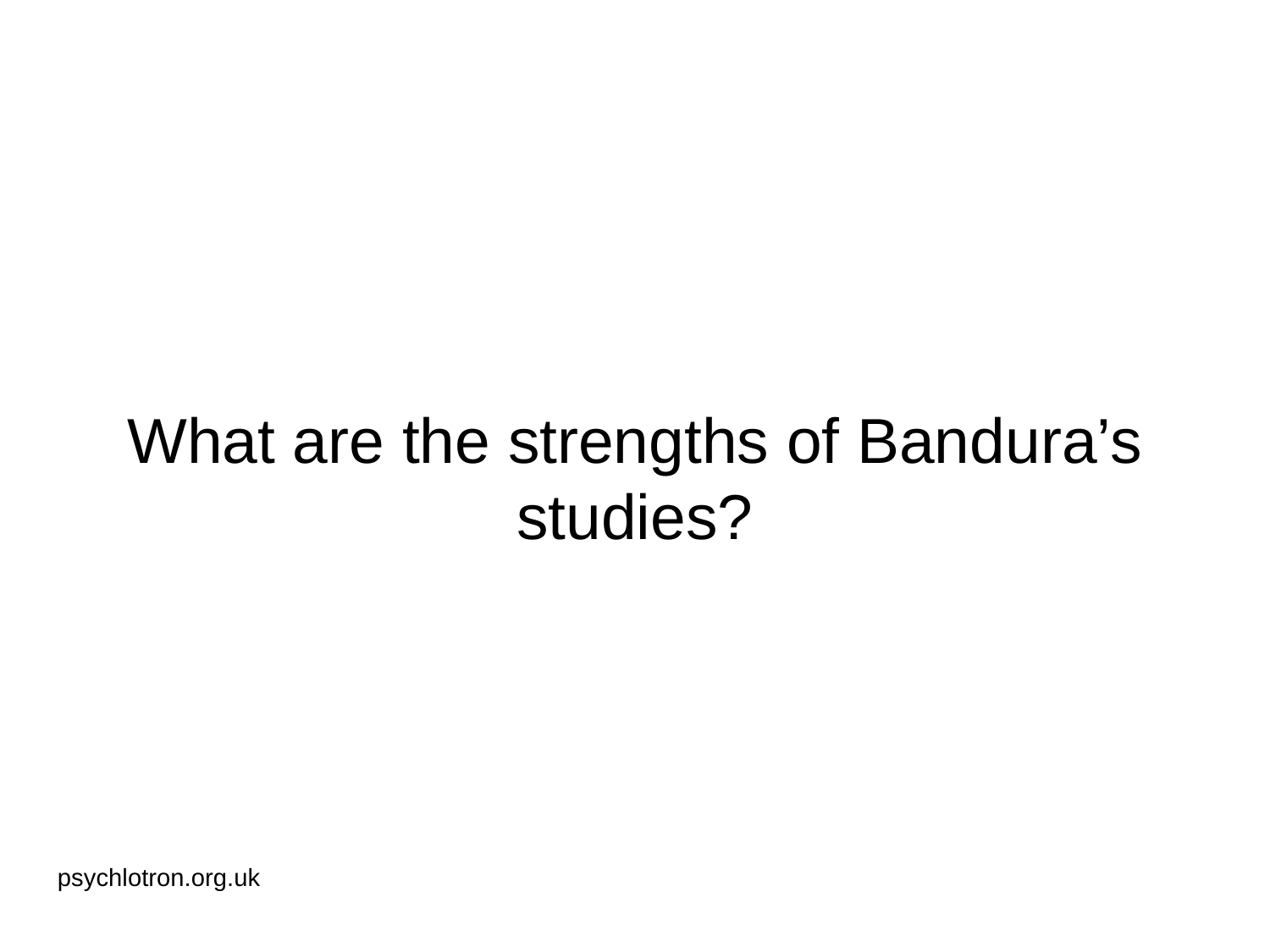

# What are the strengths of Bandura’s studies?